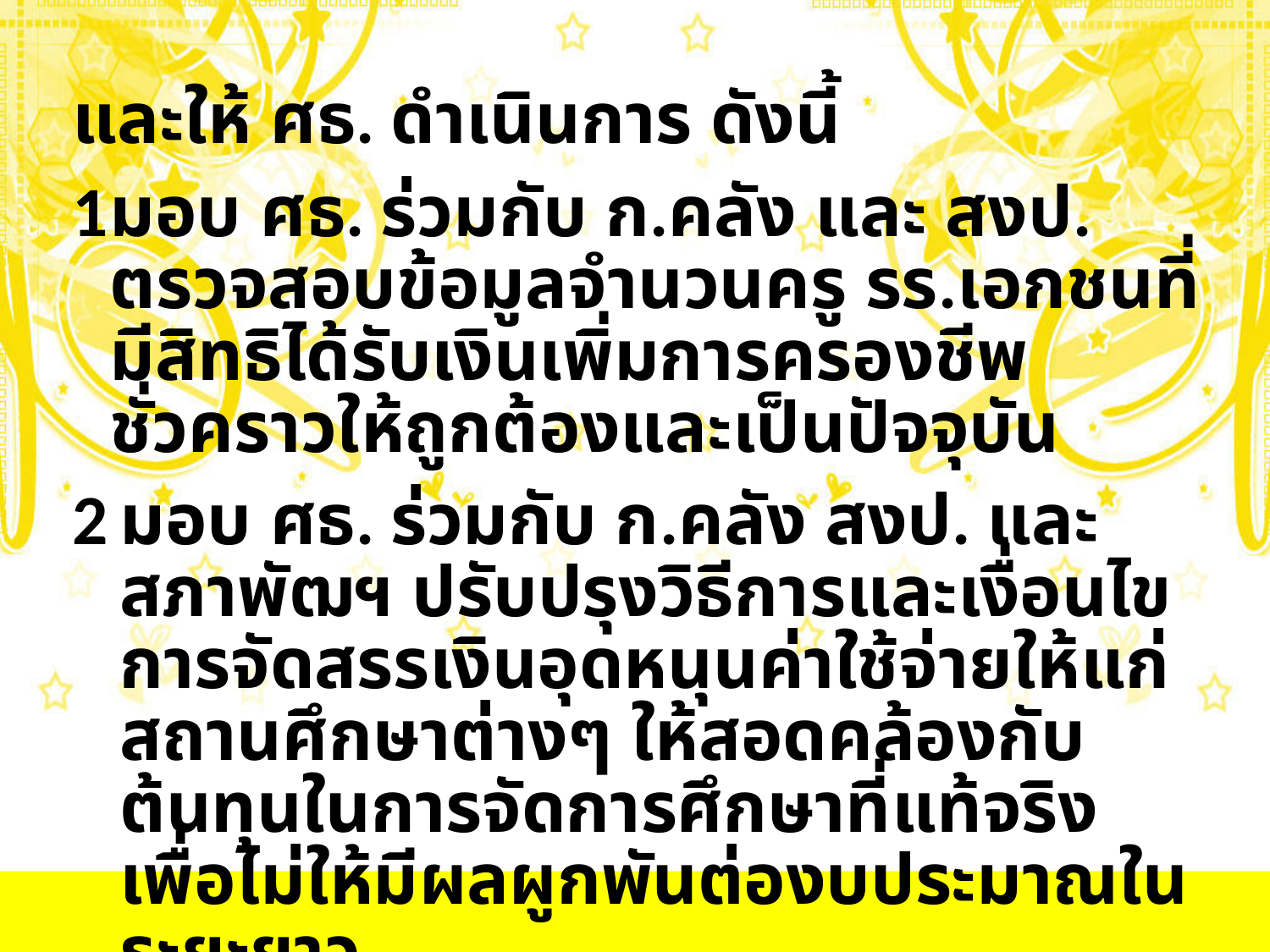

และให้ ศธ. ดำเนินการ ดังนี้
1	มอบ ศธ. ร่วมกับ ก.คลัง และ สงป. ตรวจสอบข้อมูลจำนวนครู รร.เอกชนที่มีสิทธิได้รับเงินเพิ่มการครองชีพชั่วคราวให้ถูกต้องและเป็นปัจจุบัน
2	มอบ ศธ. ร่วมกับ ก.คลัง สงป. และสภาพัฒฯ ปรับปรุงวิธีการและเงื่อนไขการจัดสรรเงินอุดหนุนค่าใช้จ่ายให้แก่สถานศึกษาต่างๆ ให้สอดคล้องกับต้นทุนในการจัดการศึกษาที่แท้จริง
	เพื่อไม่ให้มีผลผูกพันต่องบประมาณในระยะยาว